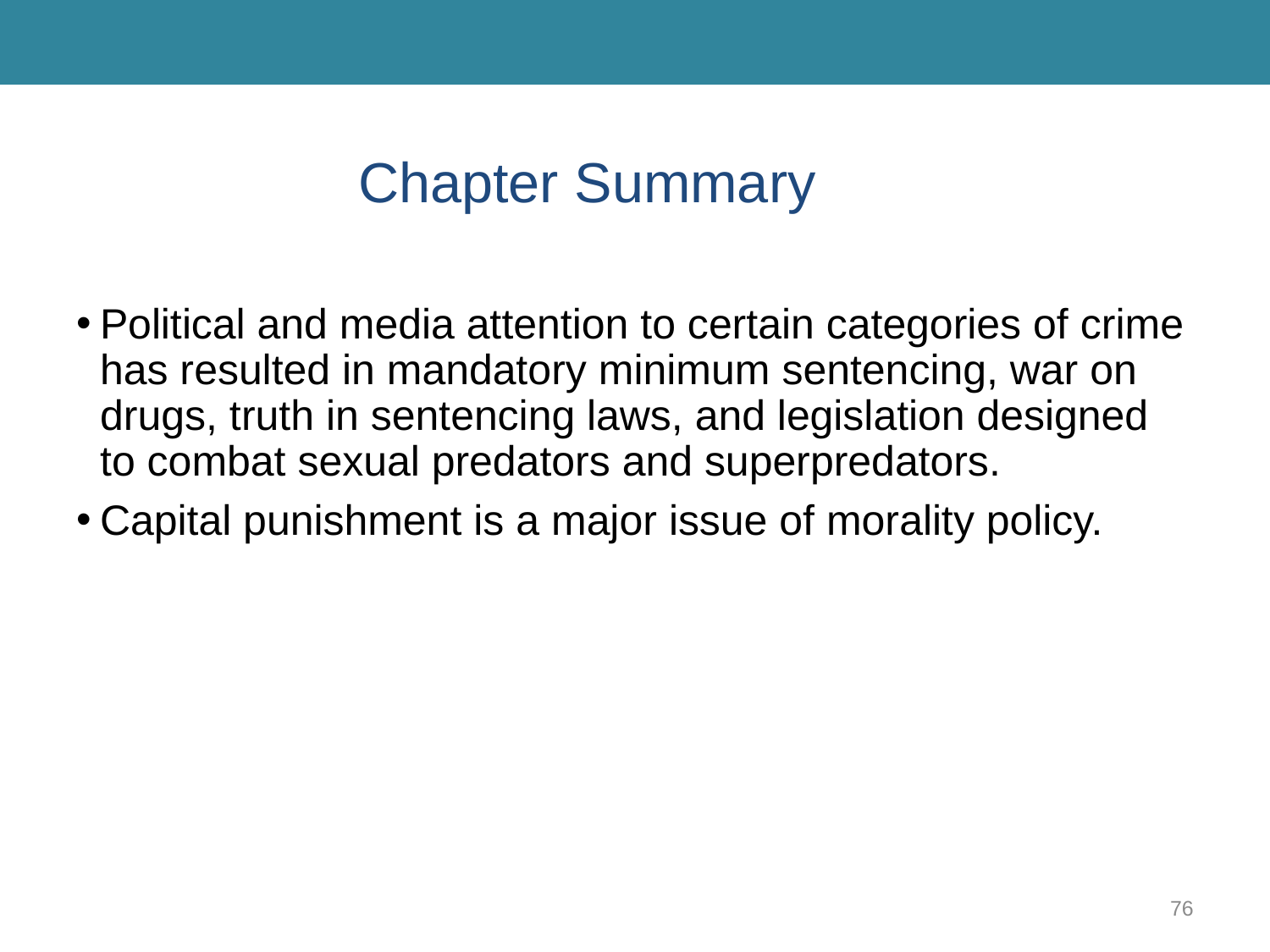

# Chapter Summary
Political and media attention to certain categories of crime has resulted in mandatory minimum sentencing, war on drugs, truth in sentencing laws, and legislation designed to combat sexual predators and superpredators.
Capital punishment is a major issue of morality policy.

76